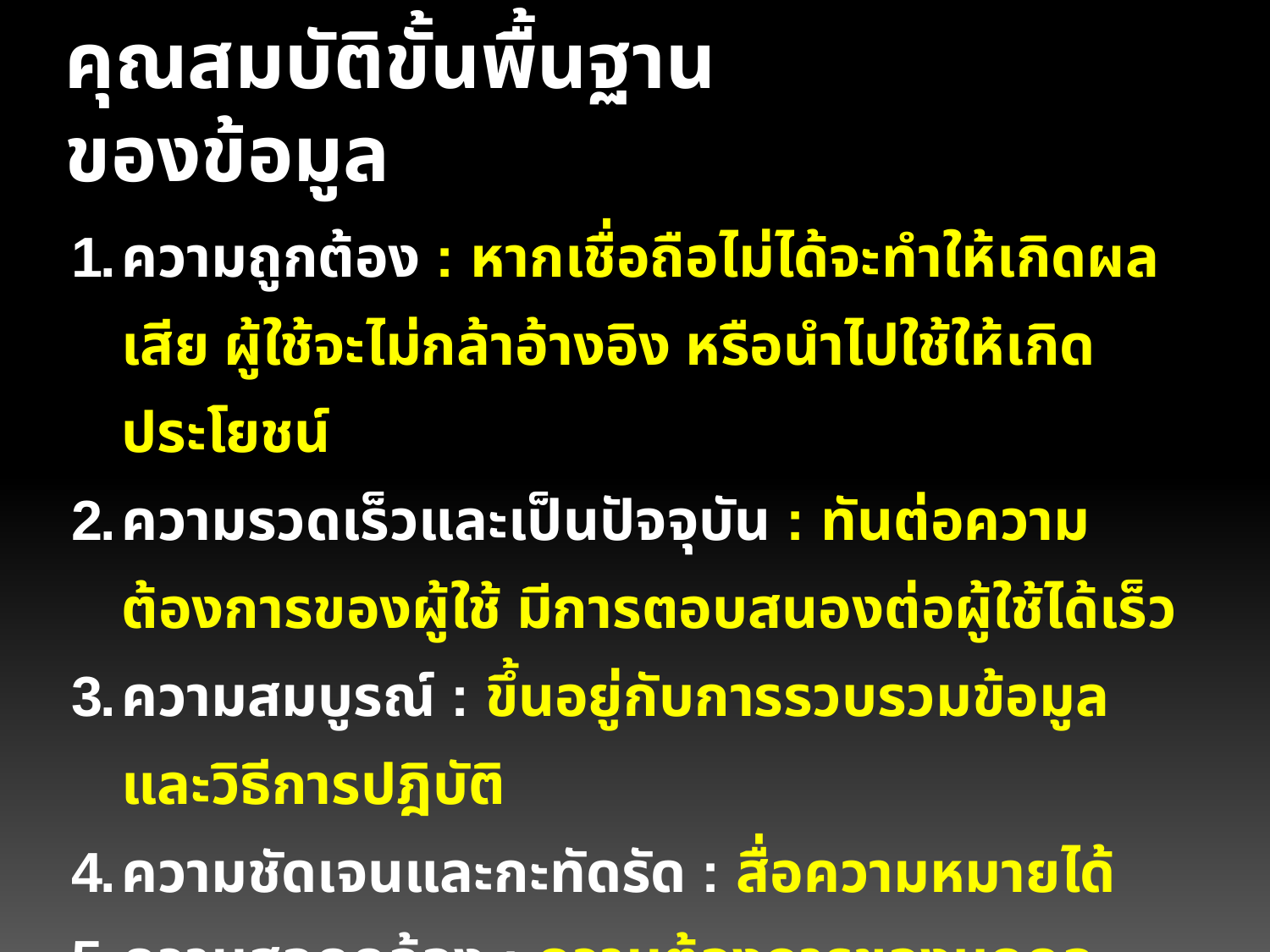

คุณสมบัติขั้นพื้นฐานของข้อมูล
ความถูกต้อง : หากเชื่อถือไม่ได้จะทำให้เกิดผลเสีย ผู้ใช้จะไม่กล้าอ้างอิง หรือนำไปใช้ให้เกิดประโยชน์
ความรวดเร็วและเป็นปัจจุบัน : ทันต่อความต้องการของผู้ใช้ มีการตอบสนองต่อผู้ใช้ได้เร็ว
ความสมบูรณ์ : ขึ้นอยู่กับการรวบรวมข้อมูลและวิธีการปฎิบัติ
ความชัดเจนและกะทัดรัด : สื่อความหมายได้
ความสอดคล้อง : ความต้องการของบุคคล หรือหน่วยงาน